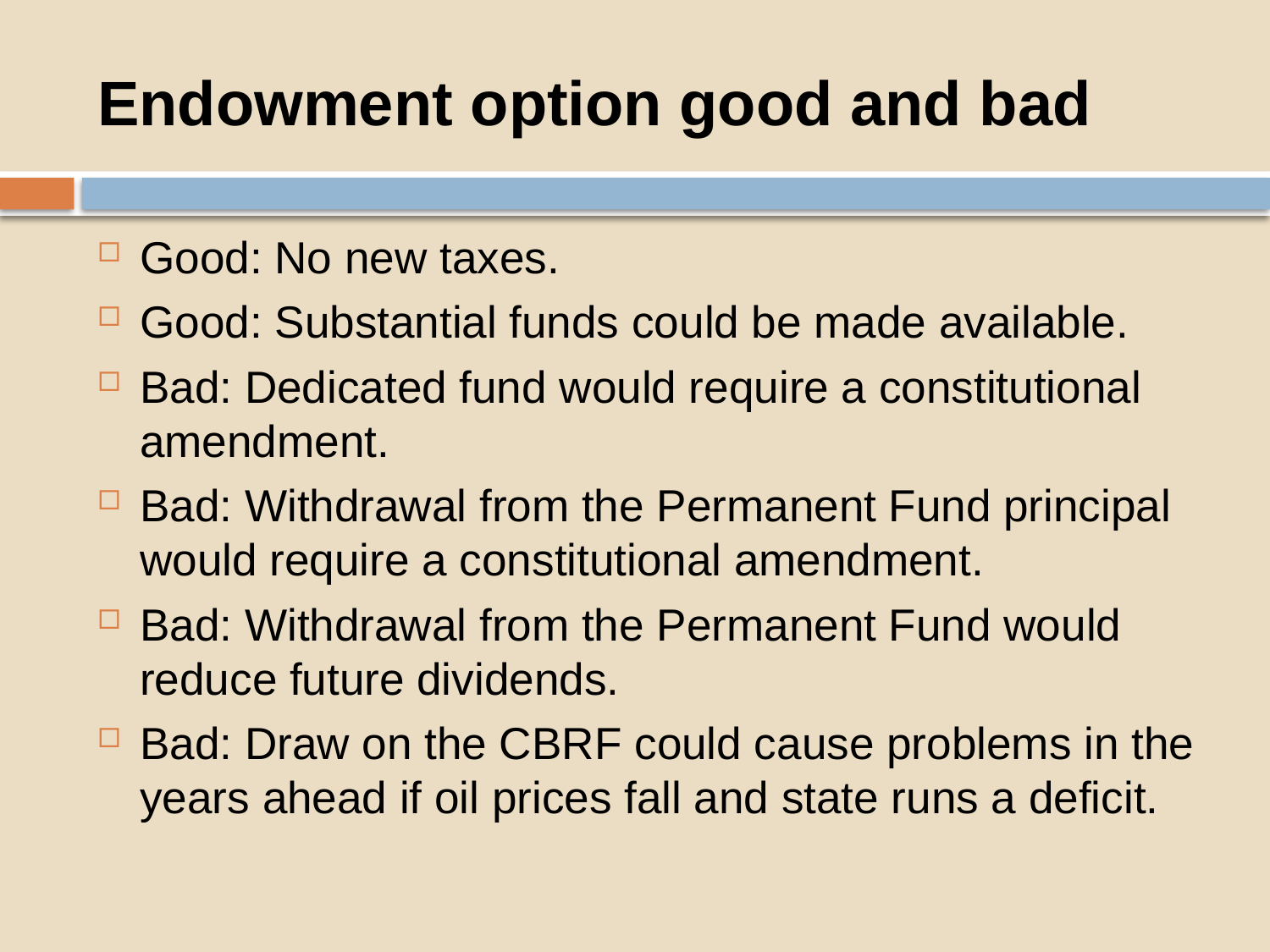

# Endowment option good and bad
Good: No new taxes.
Good: Substantial funds could be made available.
Bad: Dedicated fund would require a constitutional amendment.
Bad: Withdrawal from the Permanent Fund principal would require a constitutional amendment.
Bad: Withdrawal from the Permanent Fund would reduce future dividends.
Bad: Draw on the CBRF could cause problems in the years ahead if oil prices fall and state runs a deficit.